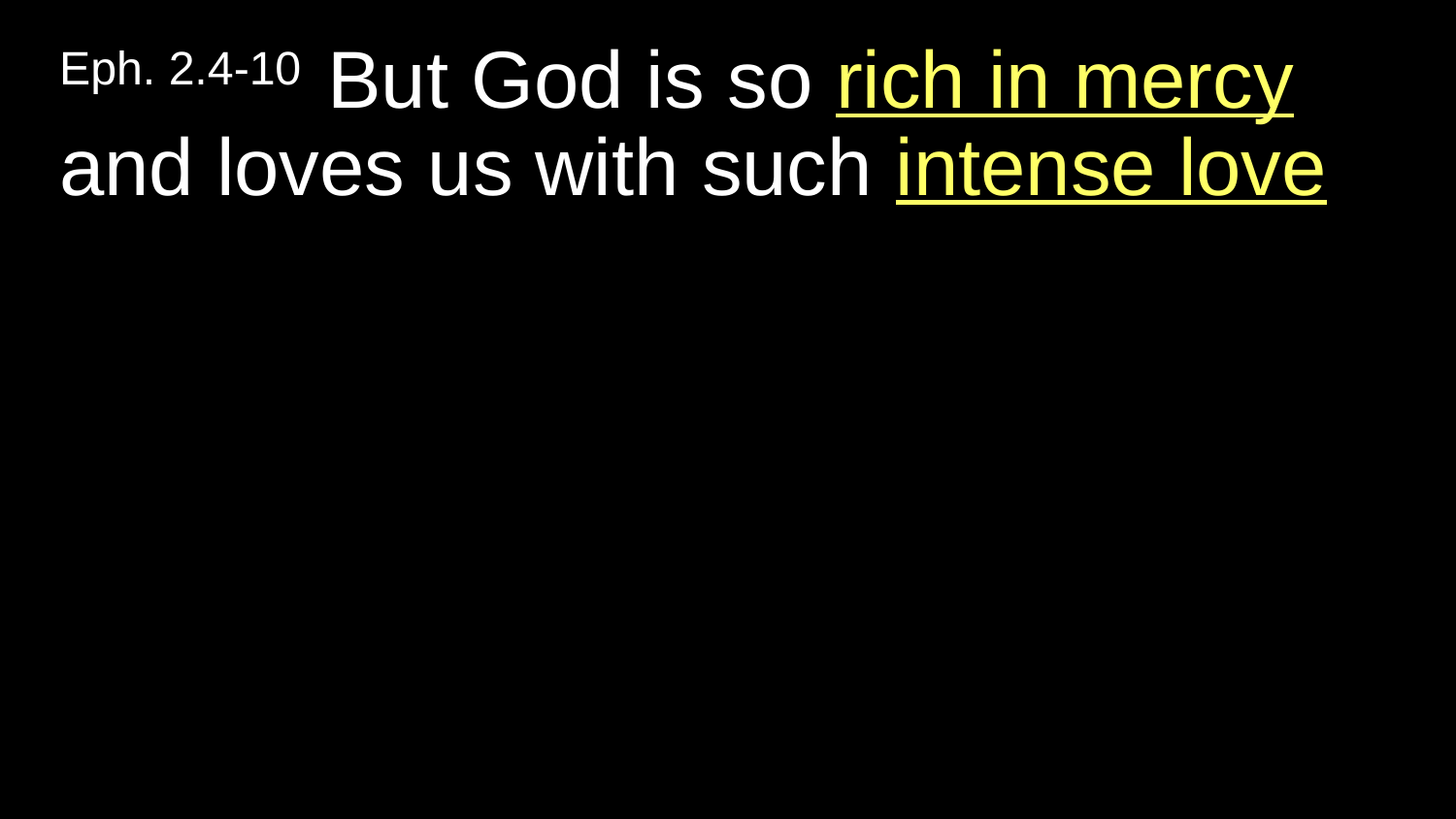

Eph. 2.4-10  But God is so rich in mercy and loves us with such intense love